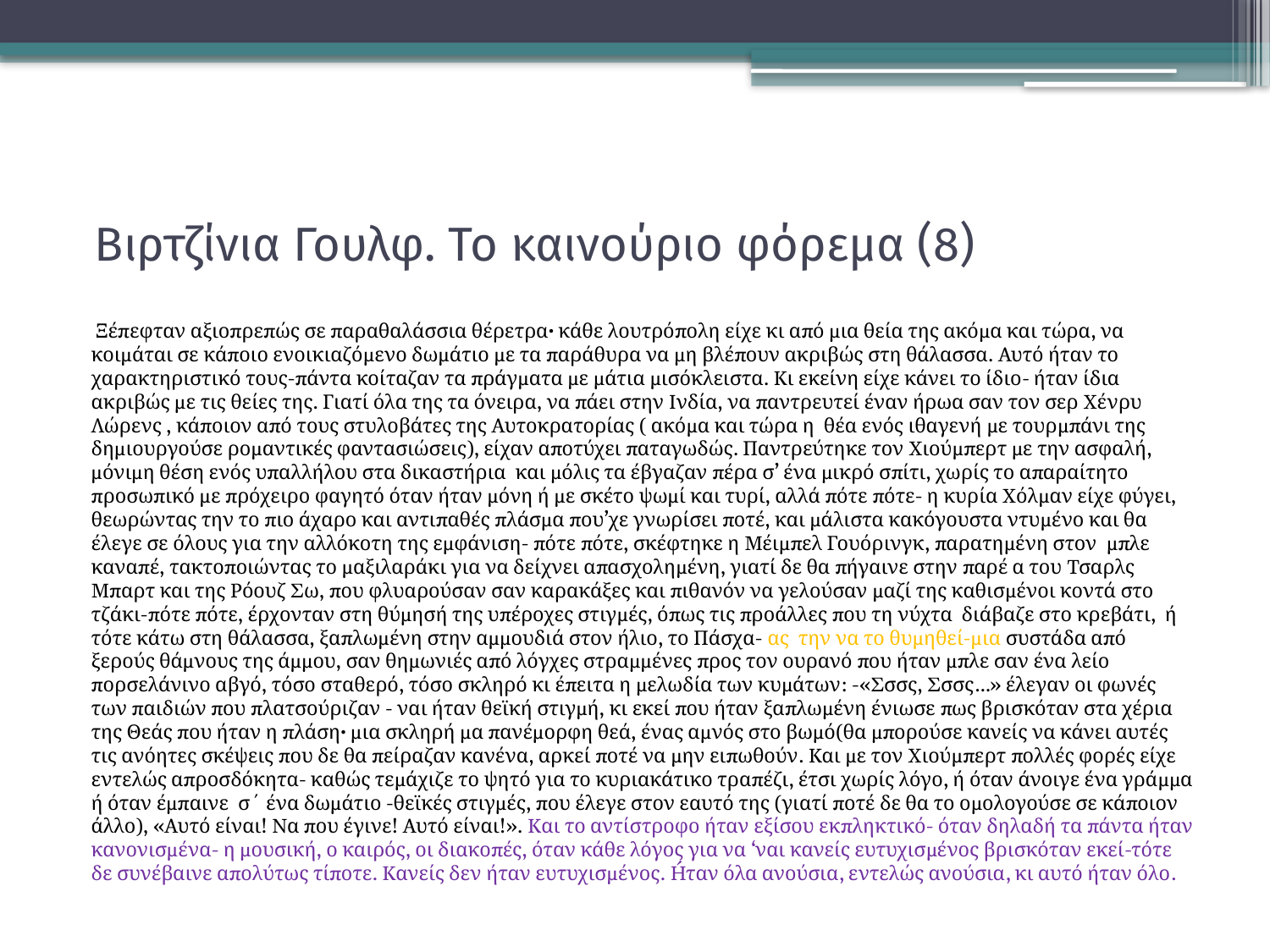

# Βιρτζίνια Γουλφ. Το καινούριο φόρεμα (8)
 Ξέπεφταν αξιοπρεπώς σε παραθαλάσσια θέρετρα∙ κάθε λουτρόπολη είχε κι από μια θεία της ακόμα και τώρα, να κοιμάται σε κάποιο ενοικιαζόμενο δωμάτιο με τα παράθυρα να μη βλέπουν ακριβώς στη θάλασσα. Αυτό ήταν το χαρακτηριστικό τους-πάντα κοίταζαν τα πράγματα με μάτια μισόκλειστα. Κι εκείνη είχε κάνει το ίδιο- ήταν ίδια ακριβώς με τις θείες της. Γιατί όλα της τα όνειρα, να πάει στην Ινδία, να παντρευτεί έναν ήρωα σαν τον σερ Χένρυ Λώρενς , κάποιον από τους στυλοβάτες της Αυτοκρατορίας ( ακόμα και τώρα η  θέα ενός ιθαγενή με τουρμπάνι της δημιουργούσε ρομαντικές φαντασιώσεις), είχαν αποτύχει παταγωδώς. Παντρεύτηκε τον Χιούμπερτ με την ασφαλή, μόνιμη θέση ενός υπαλλήλου στα δικαστήρια  και μόλις τα έβγαζαν πέρα σ’ ένα μικρό σπίτι, χωρίς το απαραίτητο προσωπικό με πρόχειρο φαγητό όταν ήταν μόνη ή με σκέτο ψωμί και τυρί, αλλά πότε πότε- η κυρία Χόλμαν είχε φύγει, θεωρώντας την το πιο άχαρο και αντιπαθές πλάσμα που’χε γνωρίσει ποτέ, και μάλιστα κακόγουστα ντυμένο και θα έλεγε σε όλους για την αλλόκοτη της εμφάνιση- πότε πότε, σκέφτηκε η Μέιμπελ Γουόρινγκ, παρατημένη στον  μπλε καναπέ, τακτοποιώντας το μαξιλαράκι για να δείχνει απασχολημένη, γιατί δε θα πήγαινε στην παρέ α του Τσαρλς Μπαρτ και της Ρόουζ Σω, που φλυαρούσαν σαν καρακάξες και πιθανόν να γελούσαν μαζί της καθισμένοι κοντά στο τζάκι-πότε πότε, έρχονταν στη θύμησή της υπέροχες στιγμές, όπως τις προάλλες που τη νύχτα  διάβαζε στο κρεβάτι,  ή τότε κάτω στη θάλασσα, ξαπλωμένη στην αμμουδιά στον ήλιο, το Πάσχα- ας  την να το θυμηθεί-μια συστάδα από ξερούς θάμνους της άμμου, σαν θημωνιές από λόγχες στραμμένες προς τον ουρανό που ήταν μπλε σαν ένα λείο πορσελάνινο αβγό, τόσο σταθερό, τόσο σκληρό κι έπειτα η μελωδία των κυμάτων: -«Σσσς, Σσσς…» έλεγαν οι φωνές των παιδιών που πλατσούριζαν - ναι ήταν θεϊκή στιγμή, κι εκεί που ήταν ξαπλωμένη ένιωσε πως βρισκόταν στα χέρια της Θεάς που ήταν η πλάση∙ μια σκληρή μα πανέμορφη θεά, ένας αμνός στο βωμό(θα μπορούσε κανείς να κάνει αυτές τις ανόητες σκέψεις που δε θα πείραζαν κανένα, αρκεί ποτέ να μην ειπωθούν. Και με τον Χιούμπερτ πολλές φορές είχε εντελώς απροσδόκητα- καθώς τεμάχιζε το ψητό για το κυριακάτικο τραπέζι, έτσι χωρίς λόγο, ή όταν άνοιγε ένα γράμμα ή όταν έμπαινε  σ΄ ένα δωμάτιο -θεϊκές στιγμές, που έλεγε στον εαυτό της (γιατί ποτέ δε θα το ομολογούσε σε κάποιον άλλο), «Αυτό είναι! Να που έγινε! Αυτό είναι!». Και το αντίστροφο ήταν εξίσου εκπληκτικό- όταν δηλαδή τα πάντα ήταν κανονισμένα- η μουσική, ο καιρός, οι διακοπές, όταν κάθε λόγος για να ‘ναι κανείς ευτυχισμένος βρισκόταν εκεί-τότε δε συνέβαινε απολύτως τίποτε. Κανείς δεν ήταν ευτυχισμένος. Ήταν όλα ανούσια, εντελώς ανούσια, κι αυτό ήταν όλο.